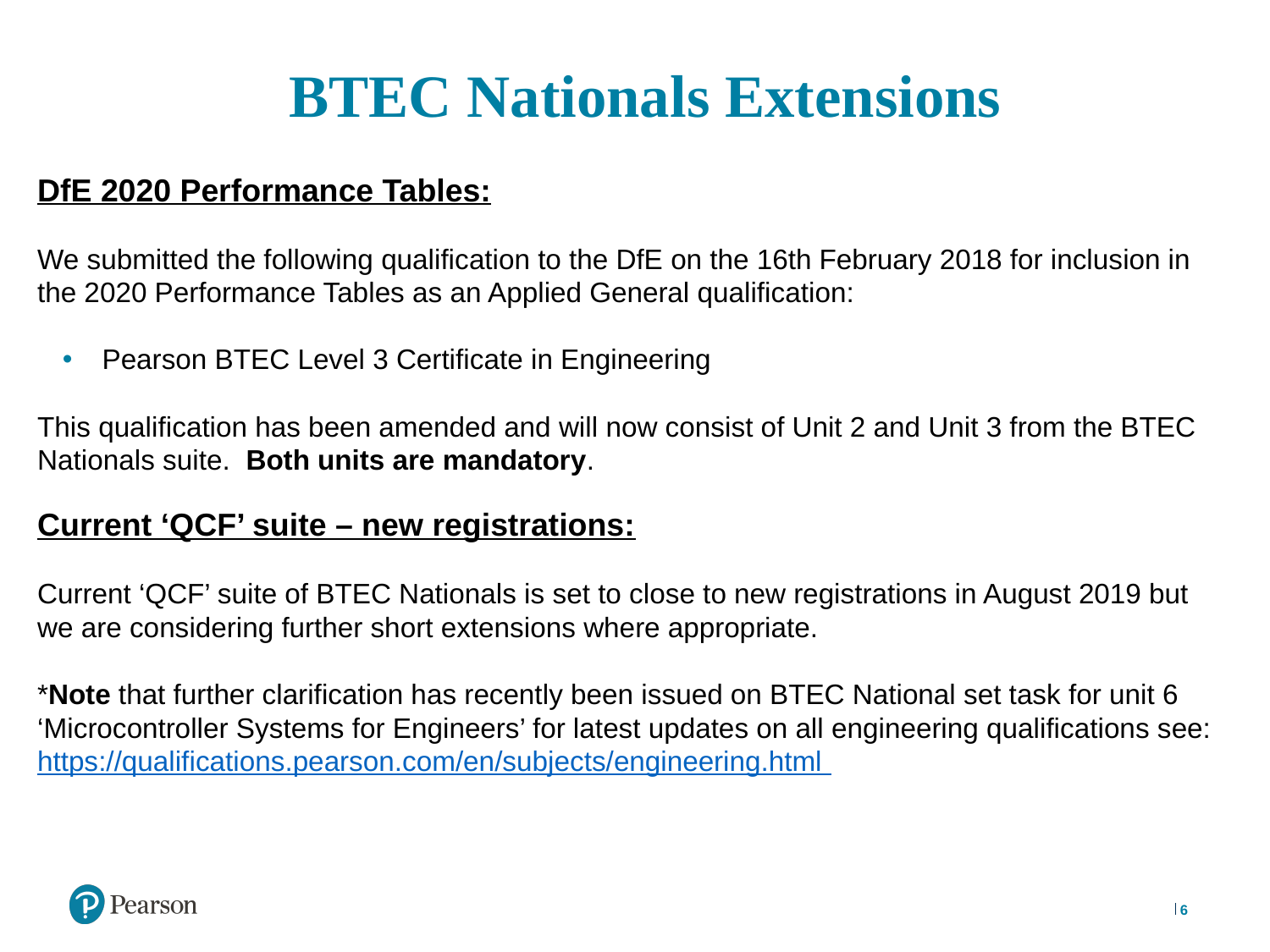

# BTEC Nationals Extensions
DfE 2020 Performance Tables:

We submitted the following qualification to the DfE on the 16th February 2018 for inclusion in the 2020 Performance Tables as an Applied General qualification:

Pearson BTEC Level 3 Certificate in Engineering

This qualification has been amended and will now consist of Unit 2 and Unit 3 from the BTEC Nationals suite.  Both units are mandatory.

Current ‘QCF’ suite – new registrations:

Current ‘QCF’ suite of BTEC Nationals is set to close to new registrations in August 2019 but we are considering further short extensions where appropriate.

*Note that further clarification has recently been issued on BTEC National set task for unit 6 ‘Microcontroller Systems for Engineers’ for latest updates on all engineering qualifications see:  https://qualifications.pearson.com/en/subjects/engineering.html
6